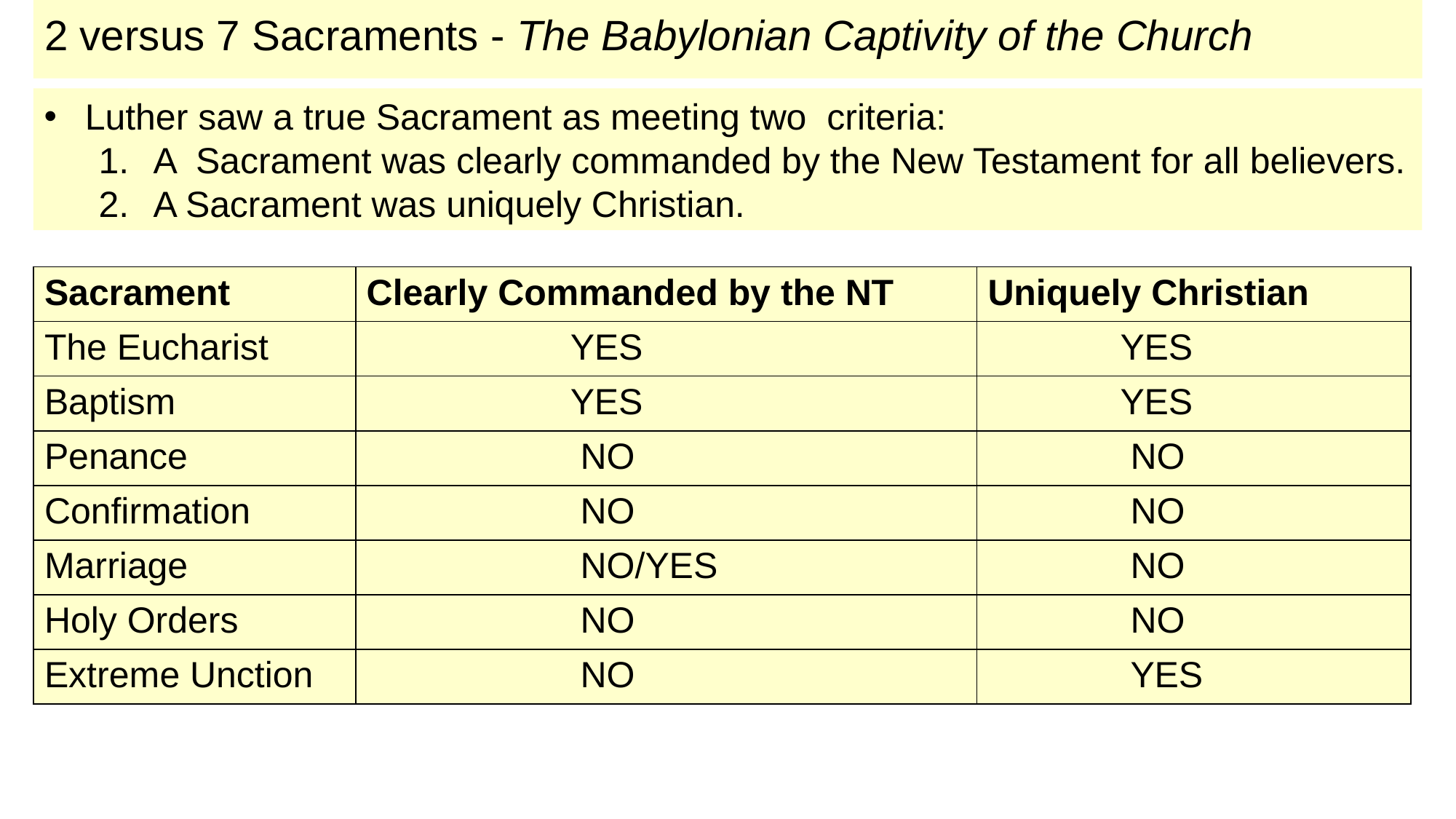

# 2 versus 7 Sacraments - The Babylonian Captivity of the Church
Luther saw a true Sacrament as meeting two  criteria:
A  Sacrament was clearly commanded by the New Testament for all believers.
A Sacrament was uniquely Christian.
| Sacrament | Clearly Commanded by the NT | Uniquely Christian |
| --- | --- | --- |
| The Eucharist | YES | YES |
| Baptism | YES | YES |
| Penance | NO | NO |
| Confirmation | NO | NO |
| Marriage | NO/YES | NO |
| Holy Orders | NO | NO |
| Extreme Unction | NO | YES |